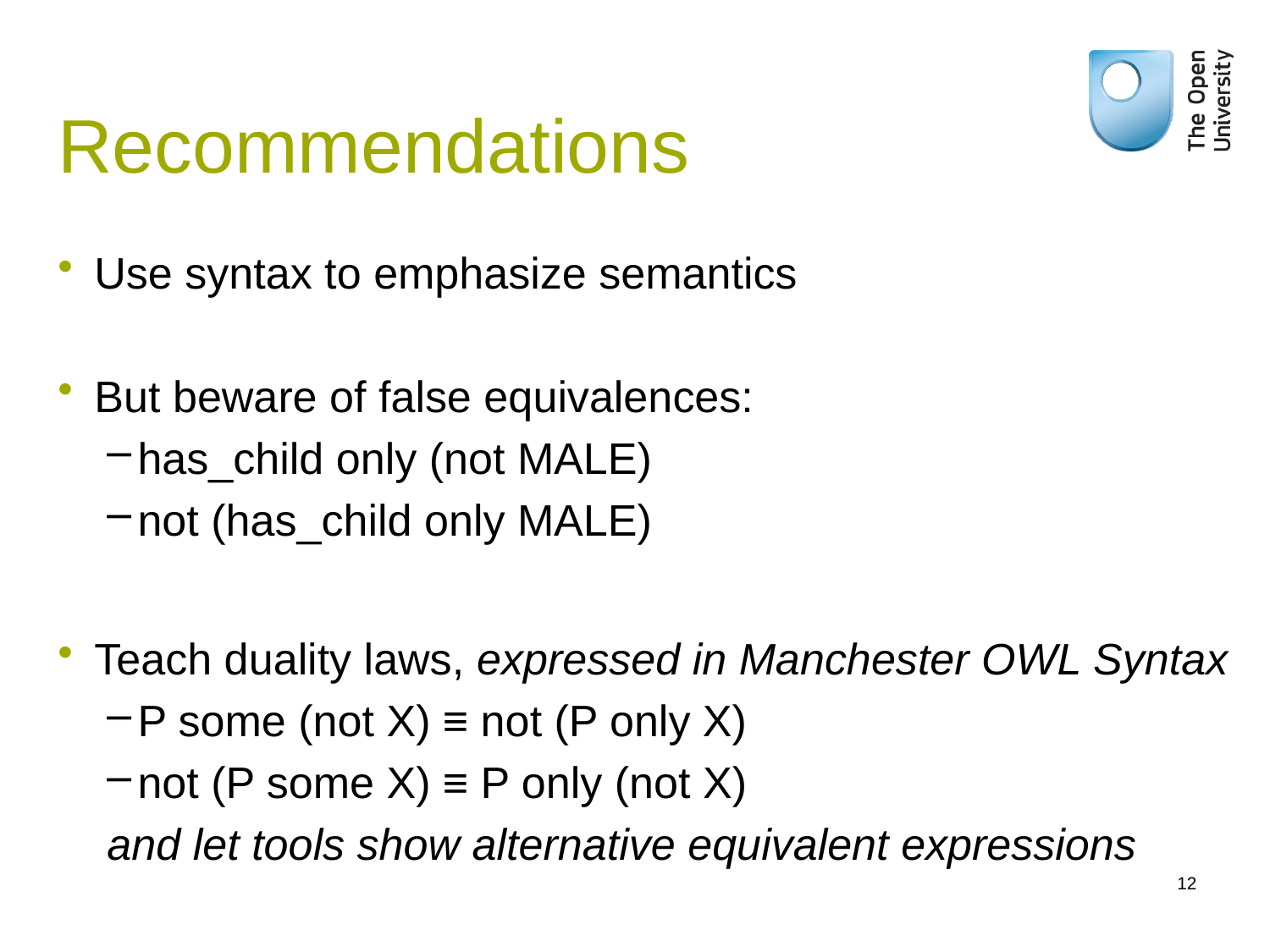

# Recommendations
Use syntax to emphasize semantics

But beware of false equivalences:
has_child only (not MALE)
not (has_child only MALE)

Teach duality laws, expressed in Manchester OWL Syntax
P some (not X) ≡ not (P only X)
not (P some X) ≡ P only (not X)
and let tools show alternative equivalent expressions
12